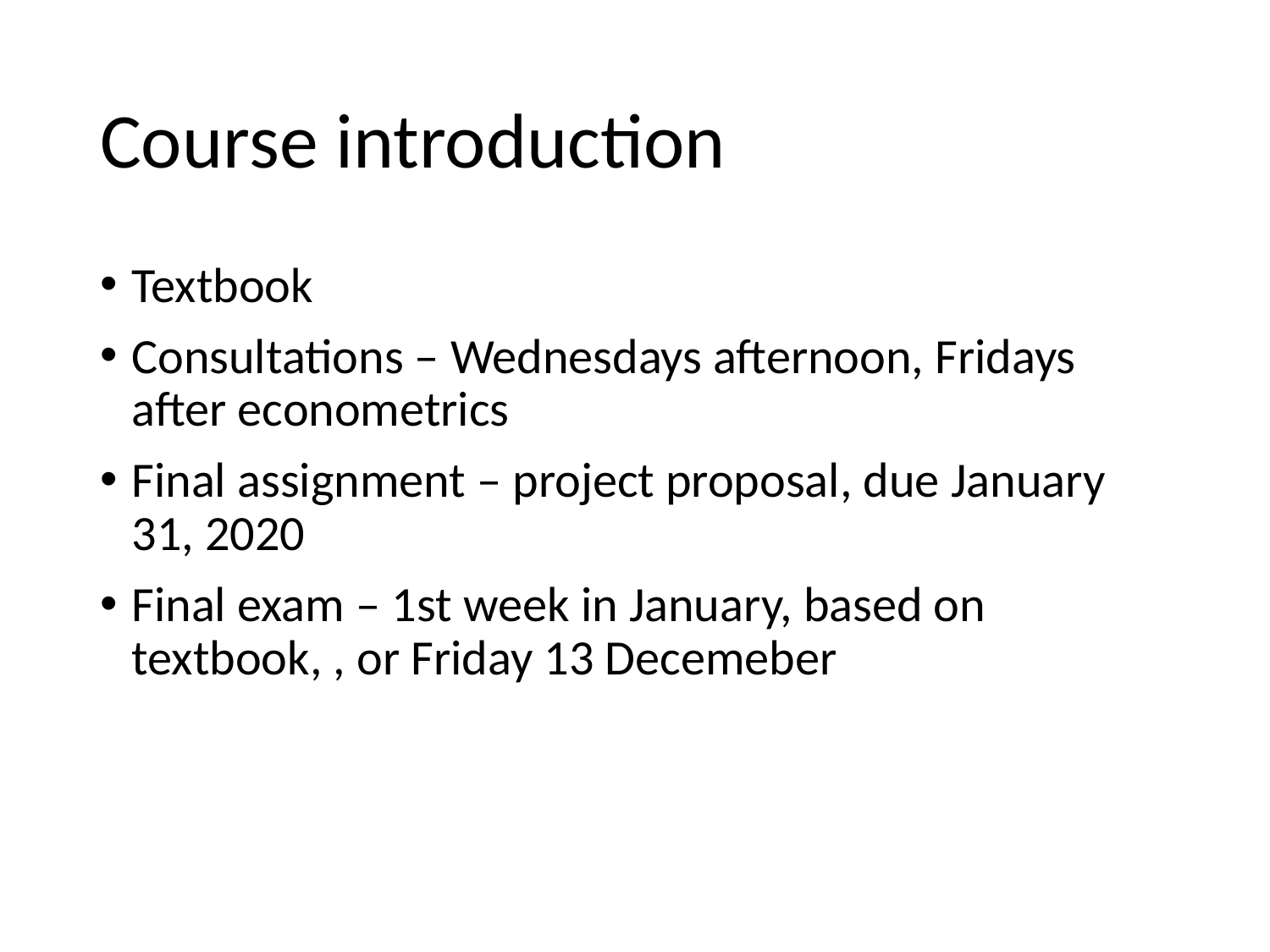

# Course introduction
Textbook
Consultations – Wednesdays afternoon, Fridays after econometrics
Final assignment – project proposal, due January 31, 2020
Final exam – 1st week in January, based on textbook, , or Friday 13 Decemeber